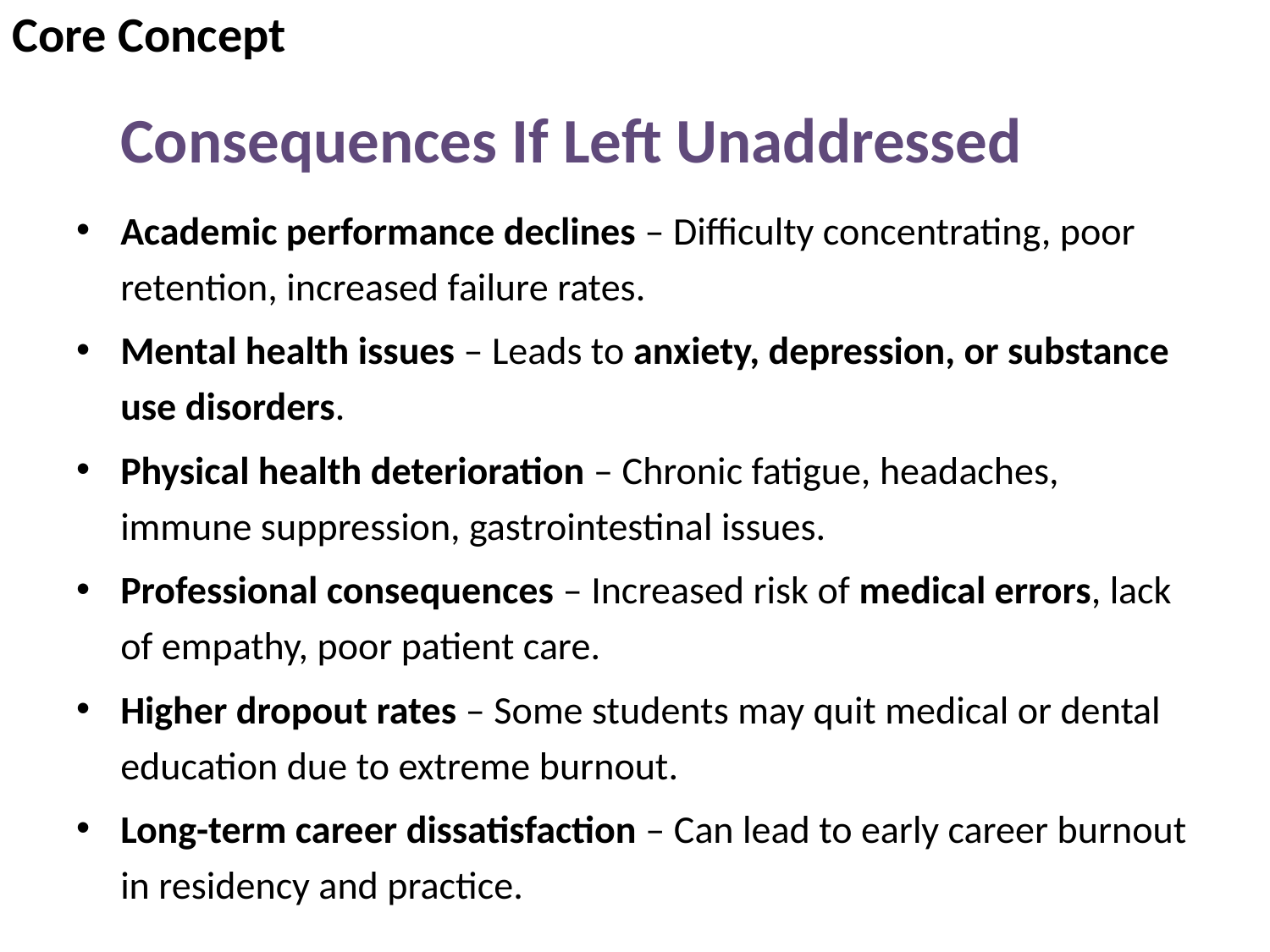

Core Concept
# Consequences If Left Unaddressed
Academic performance declines – Difficulty concentrating, poor retention, increased failure rates.
Mental health issues – Leads to anxiety, depression, or substance use disorders.
Physical health deterioration – Chronic fatigue, headaches, immune suppression, gastrointestinal issues.
Professional consequences – Increased risk of medical errors, lack of empathy, poor patient care.
Higher dropout rates – Some students may quit medical or dental education due to extreme burnout.
Long-term career dissatisfaction – Can lead to early career burnout in residency and practice.